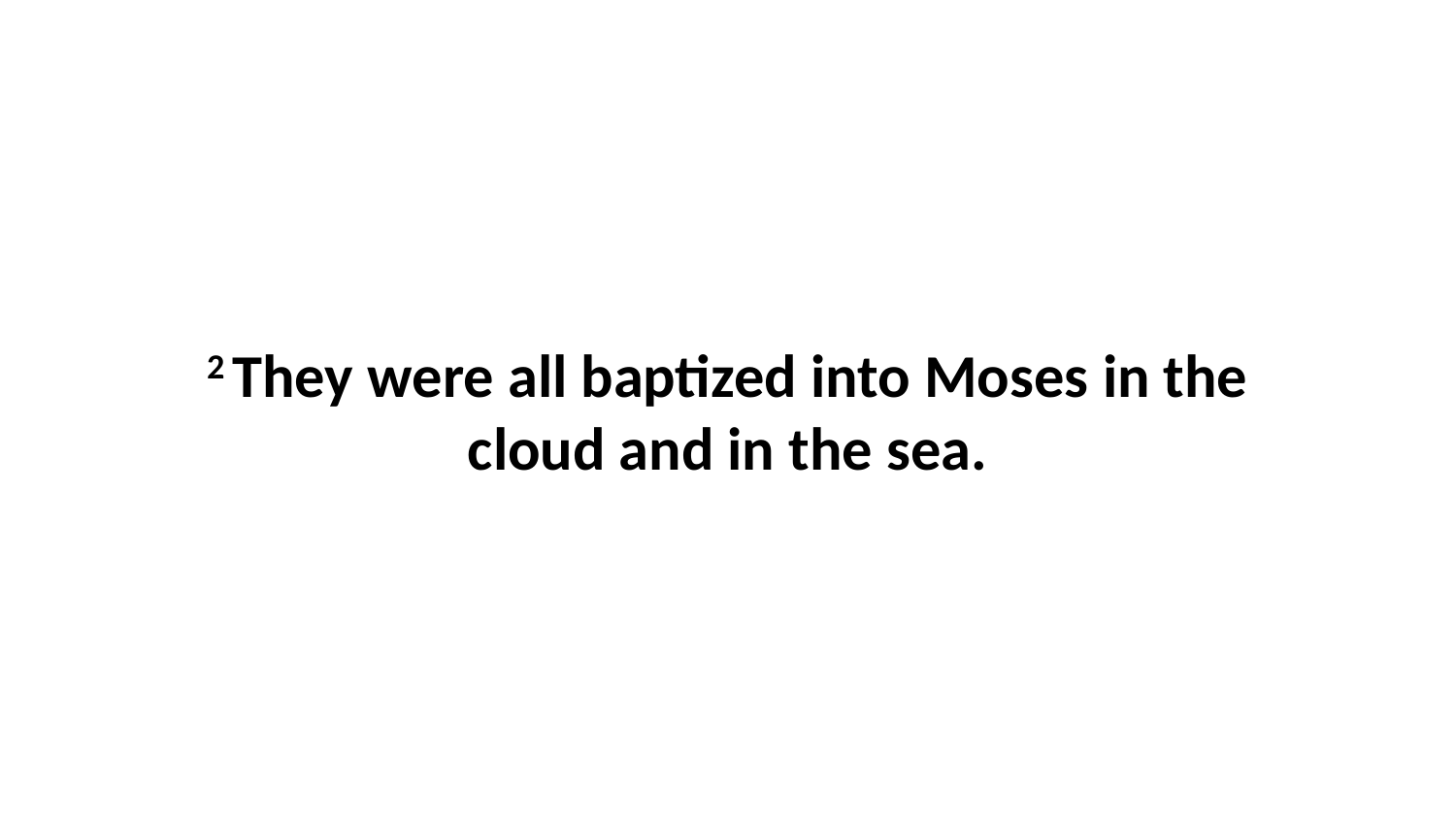

2 They were all baptized into Moses in the cloud and in the sea.